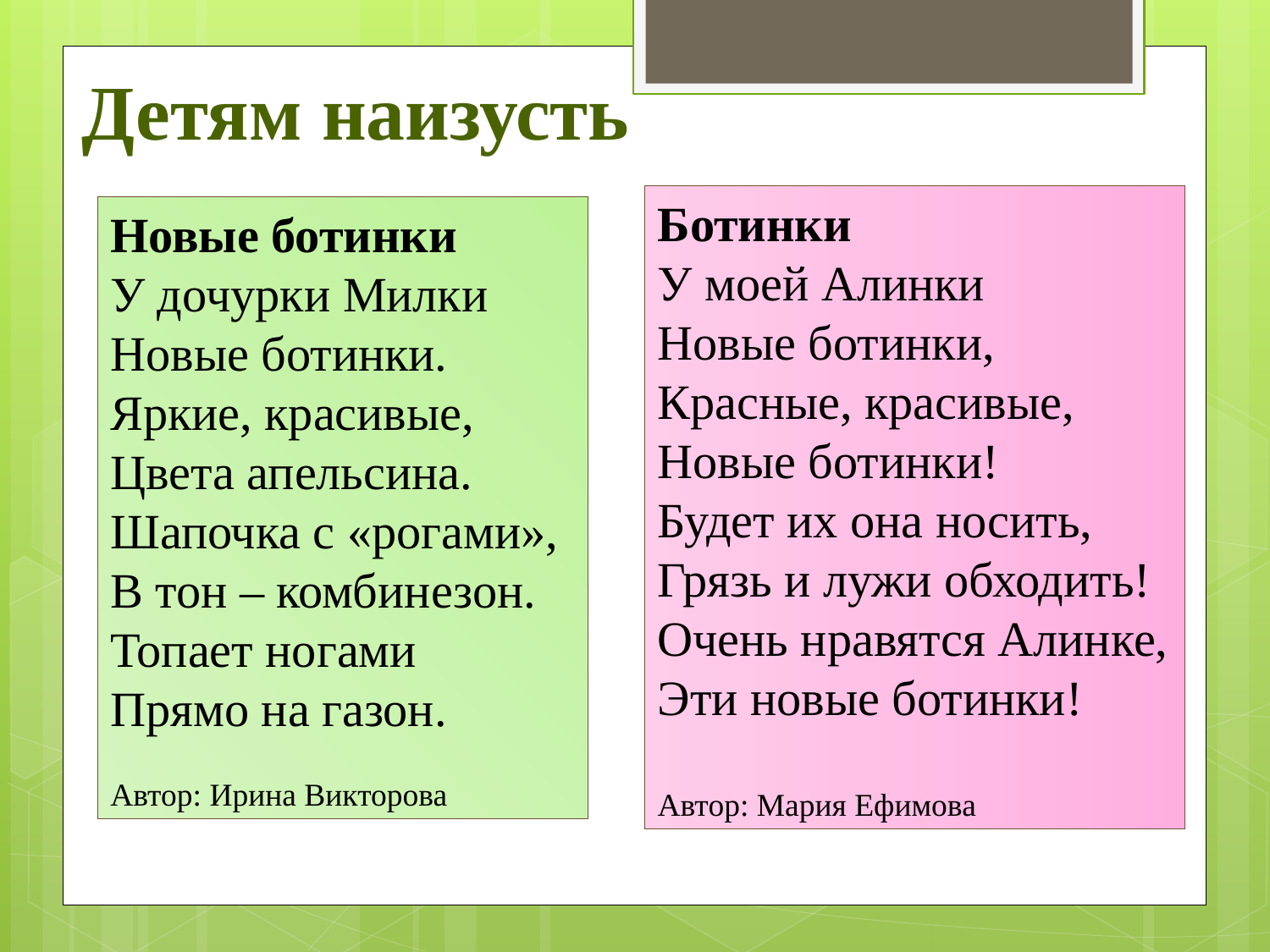

Детям наизусть
Ботинки
У моей Алинки
Новые ботинки,
Красные, красивые,
Новые ботинки!
Будет их она носить,
Грязь и лужи обходить!
Очень нравятся Алинке,
Эти новые ботинки!

Автор: Мария Ефимова
Новые ботинки
У дочурки Милки
Новые ботинки.
Яркие, красивые,
Цвета апельсина.
Шапочка с «рогами»,
В тон – комбинезон.
Топает ногами
Прямо на газон.

Автор: Ирина Викторова